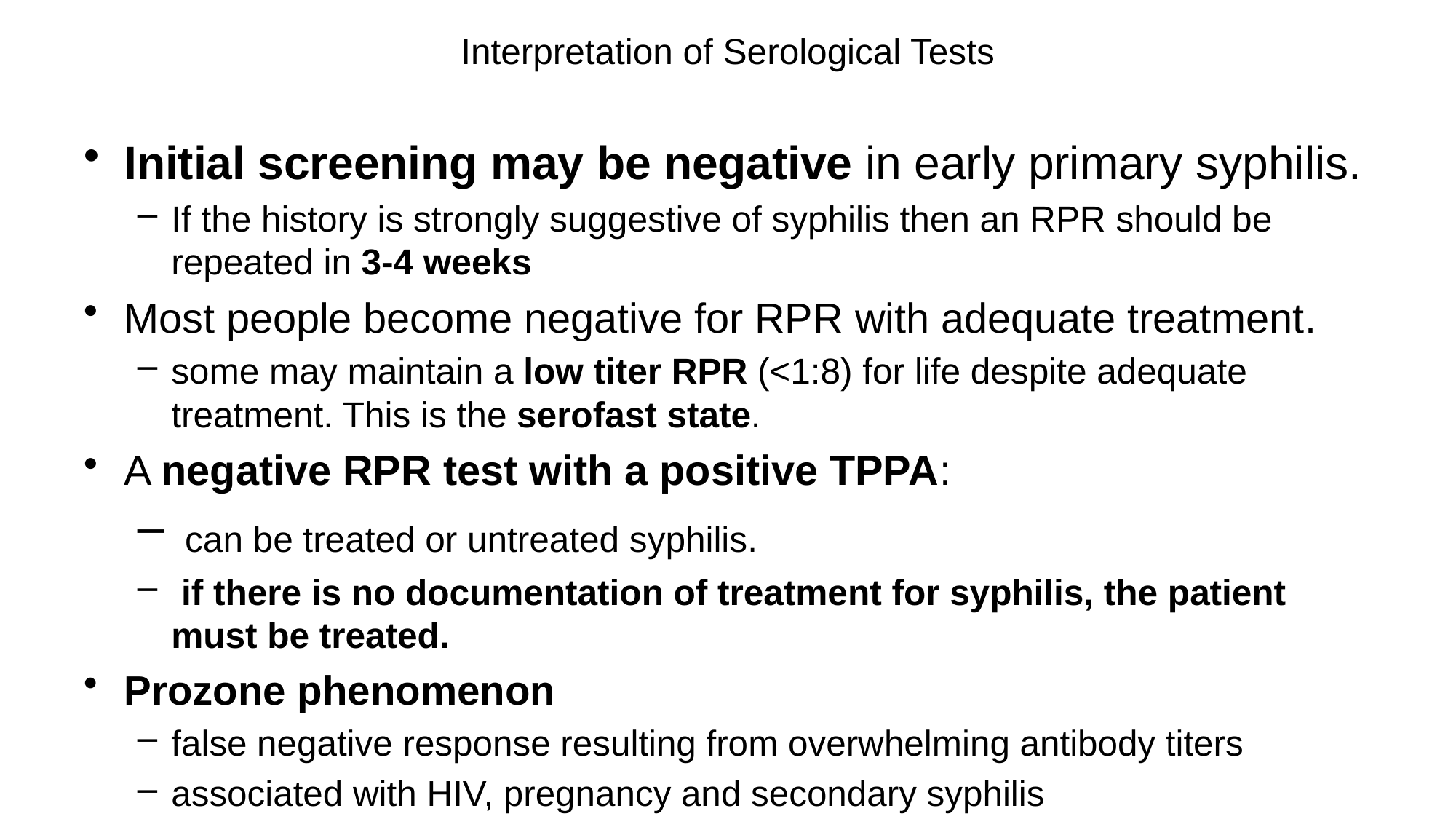

# Interpretation of Serological Tests
Initial screening may be negative in early primary syphilis.
If the history is strongly suggestive of syphilis then an RPR should be repeated in 3-4 weeks
Most people become negative for RPR with adequate treatment.
some may maintain a low titer RPR (<1:8) for life despite adequate treatment. This is the serofast state.
A negative RPR test with a positive TPPA:
 can be treated or untreated syphilis.
 if there is no documentation of treatment for syphilis, the patient must be treated.
Prozone phenomenon
false negative response resulting from overwhelming antibody titers
associated with HIV, pregnancy and secondary syphilis